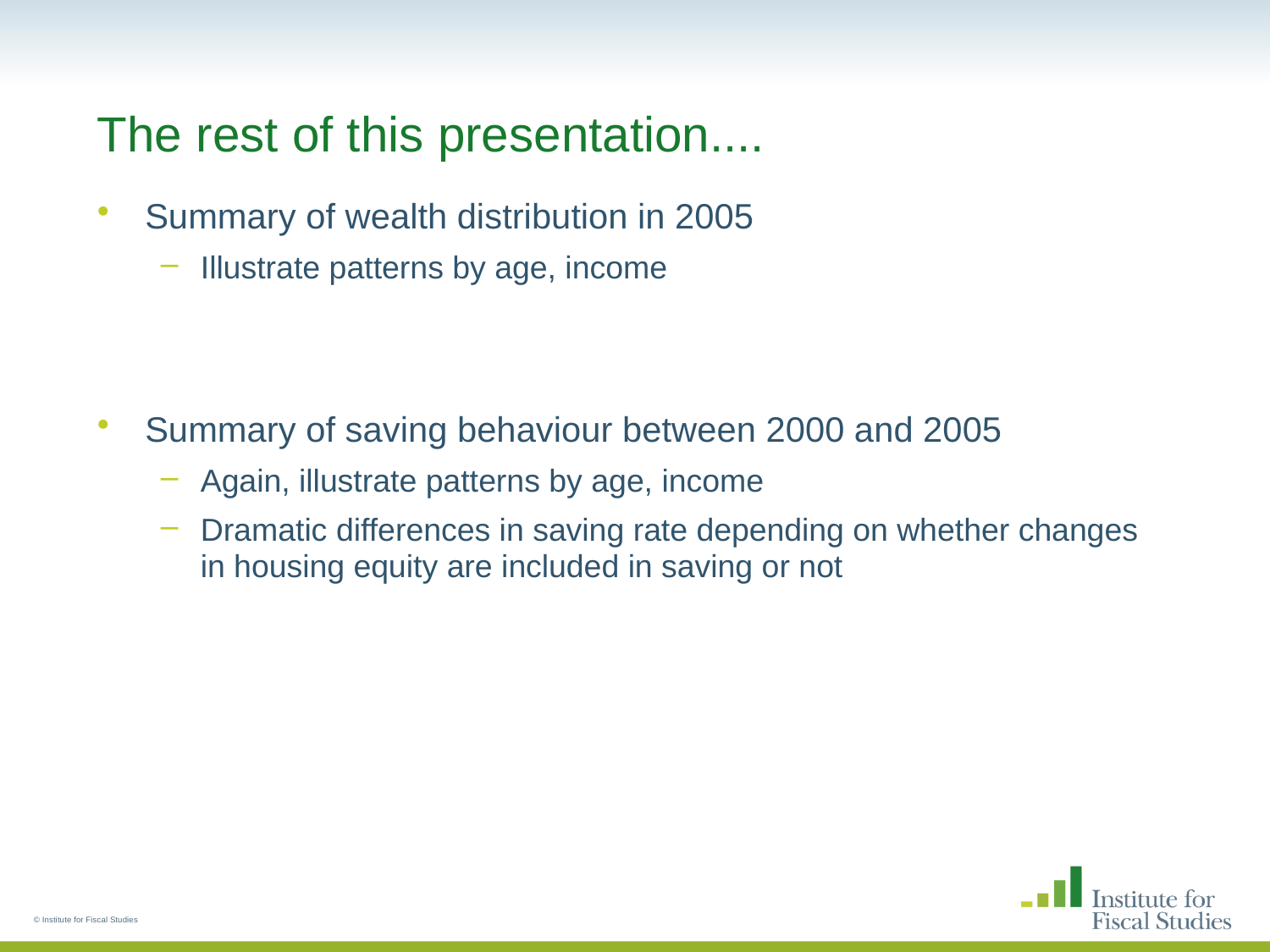

# The rest of this presentation....
Summary of wealth distribution in 2005
Illustrate patterns by age, income

Summary of saving behaviour between 2000 and 2005
Again, illustrate patterns by age, income
Dramatic differences in saving rate depending on whether changes in housing equity are included in saving or not
© Institute for Fiscal Studies